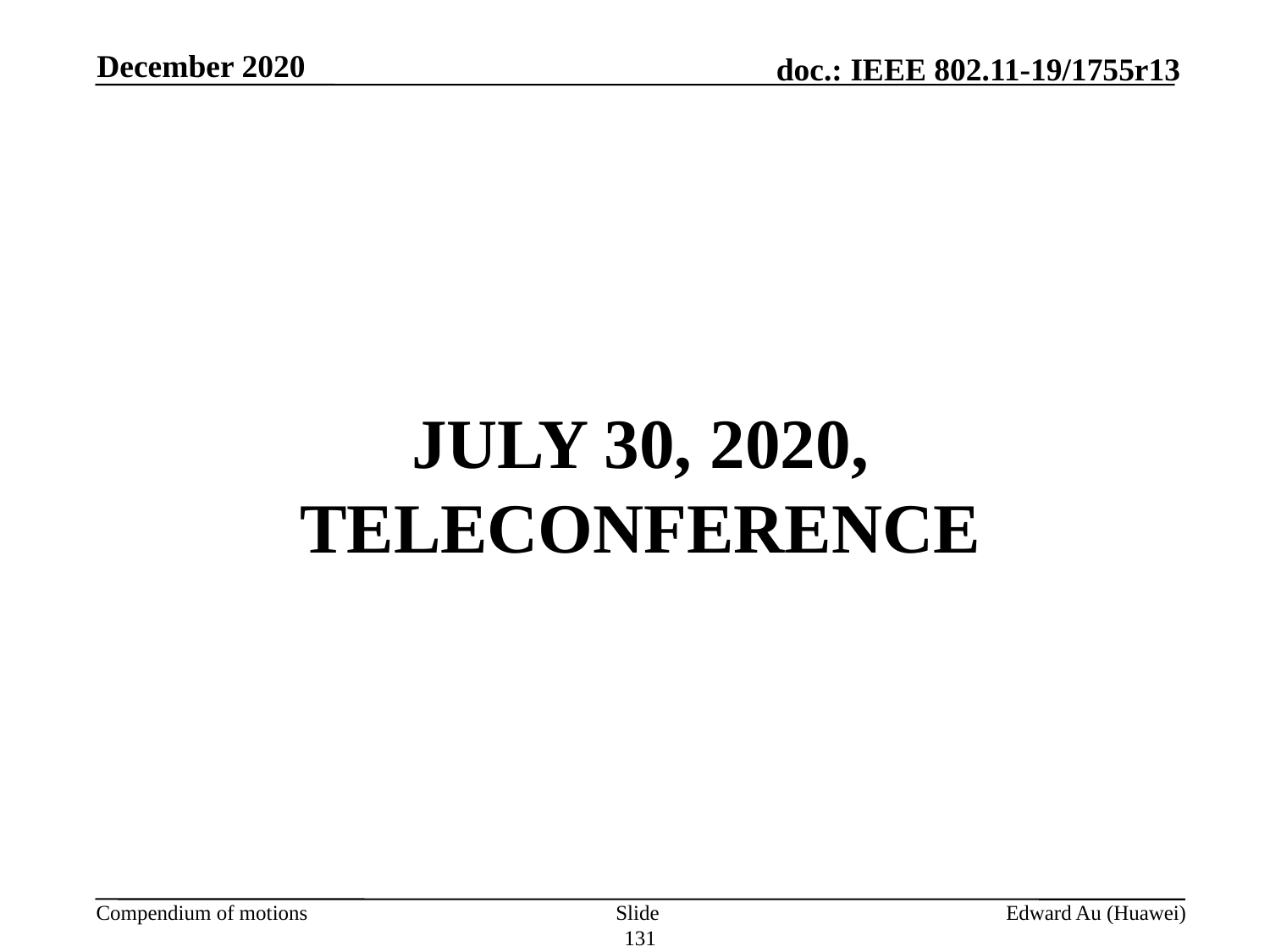

December 2020
# JULY 30, 2020, TELECONFERENCE
Slide 131
Edward Au (Huawei)